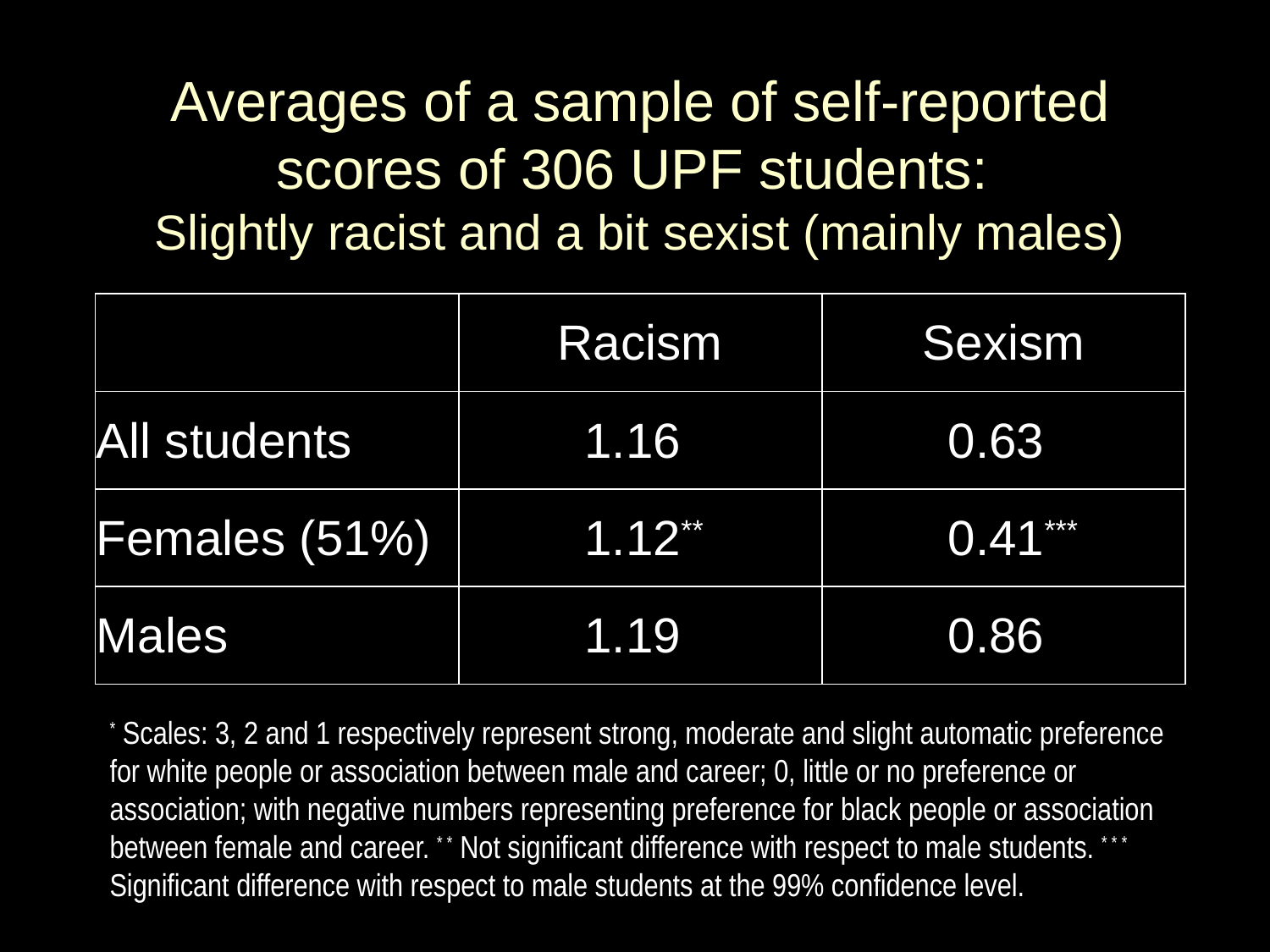

# Averages of a sample of self-reported scores of 306 UPF students: Slightly racist and a bit sexist (mainly males)
|  | Racism | Sexism |
| --- | --- | --- |
| All students | 1.16 | 0.63 |
| Females (51%) | 1.12\*\* | 0.41\*\*\* |
| Males | 1.19 | 0.86 |
* Scales: 3, 2 and 1 respectively represent strong, moderate and slight automatic preference for white people or association between male and career; 0, little or no preference or association; with negative numbers representing preference for black people or association between female and career. * * Not significant difference with respect to male students. * * * Significant difference with respect to male students at the 99% confidence level.